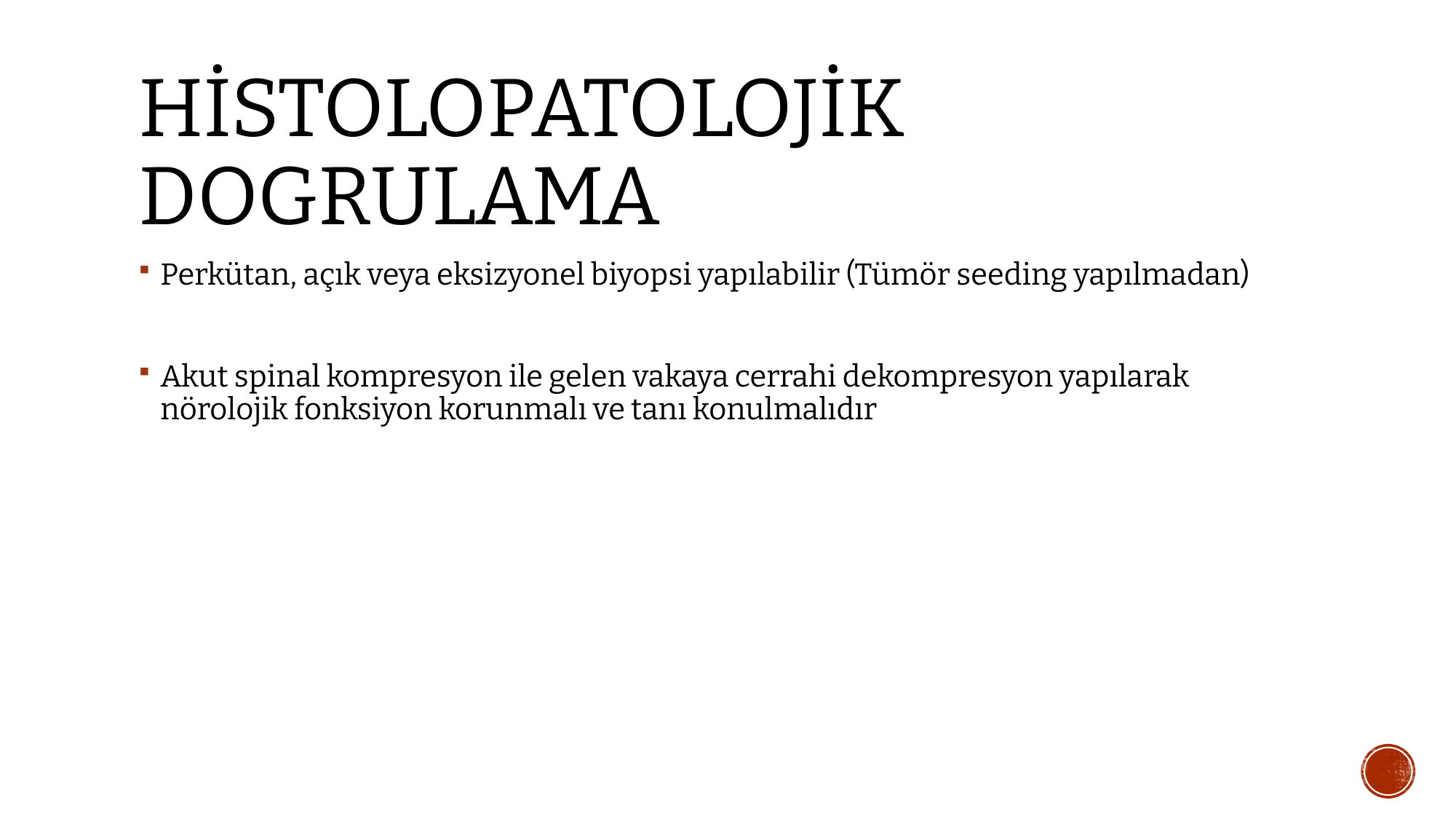

# HİSTOLOPATOLOJİK DOGRULAMA
Perkütan, açık veya eksizyonel biyopsi yapılabilir (Tümör seeding yapılmadan)

Akut spinal kompresyon ile gelen vakaya cerrahi dekompresyon yapılarak nörolojik fonksiyon korunmalı ve tanı konulmalıdır